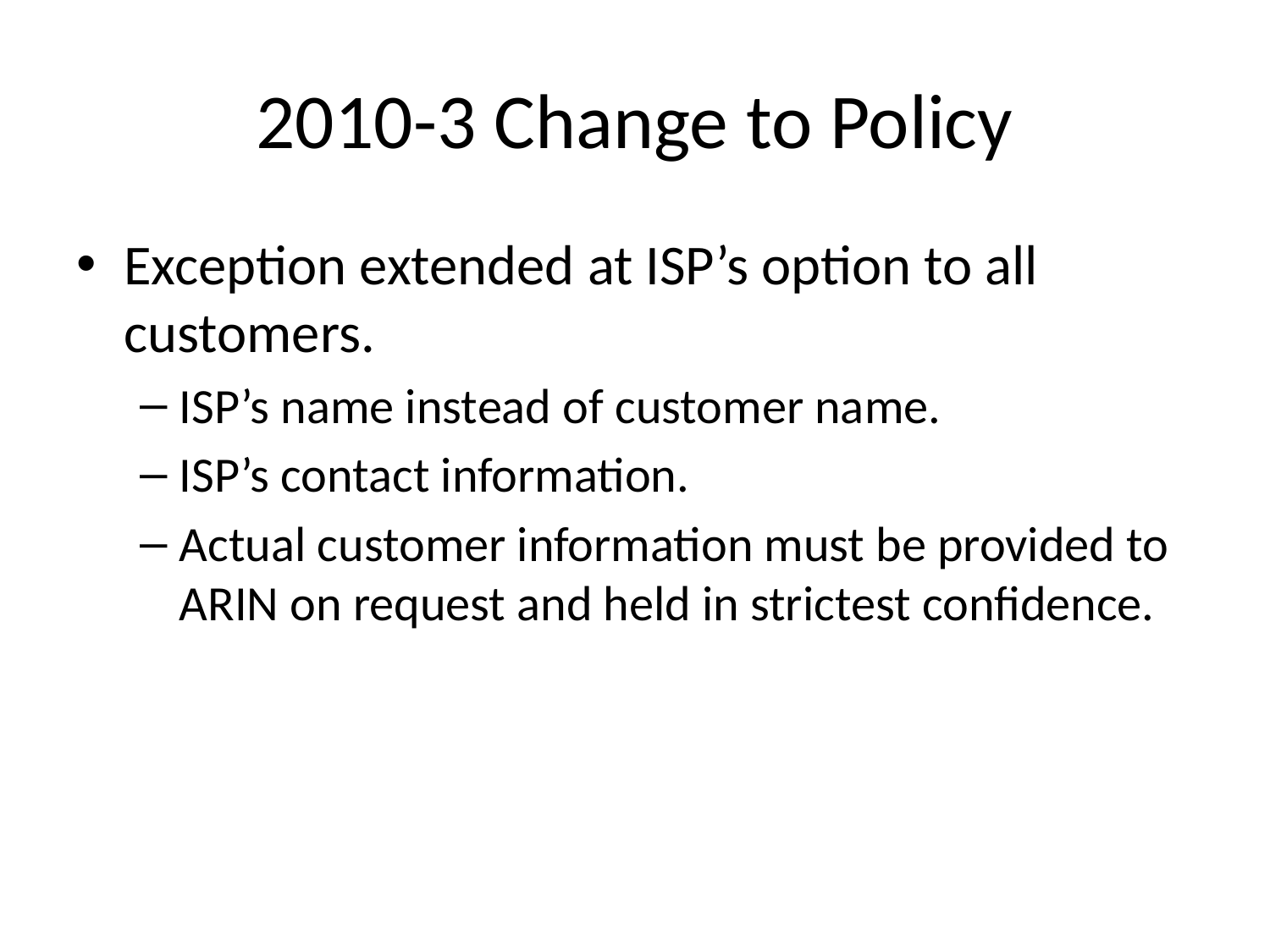

# 2010-3 Change to Policy
Exception extended at ISP’s option to all customers.
ISP’s name instead of customer name.
ISP’s contact information.
Actual customer information must be provided to ARIN on request and held in strictest confidence.